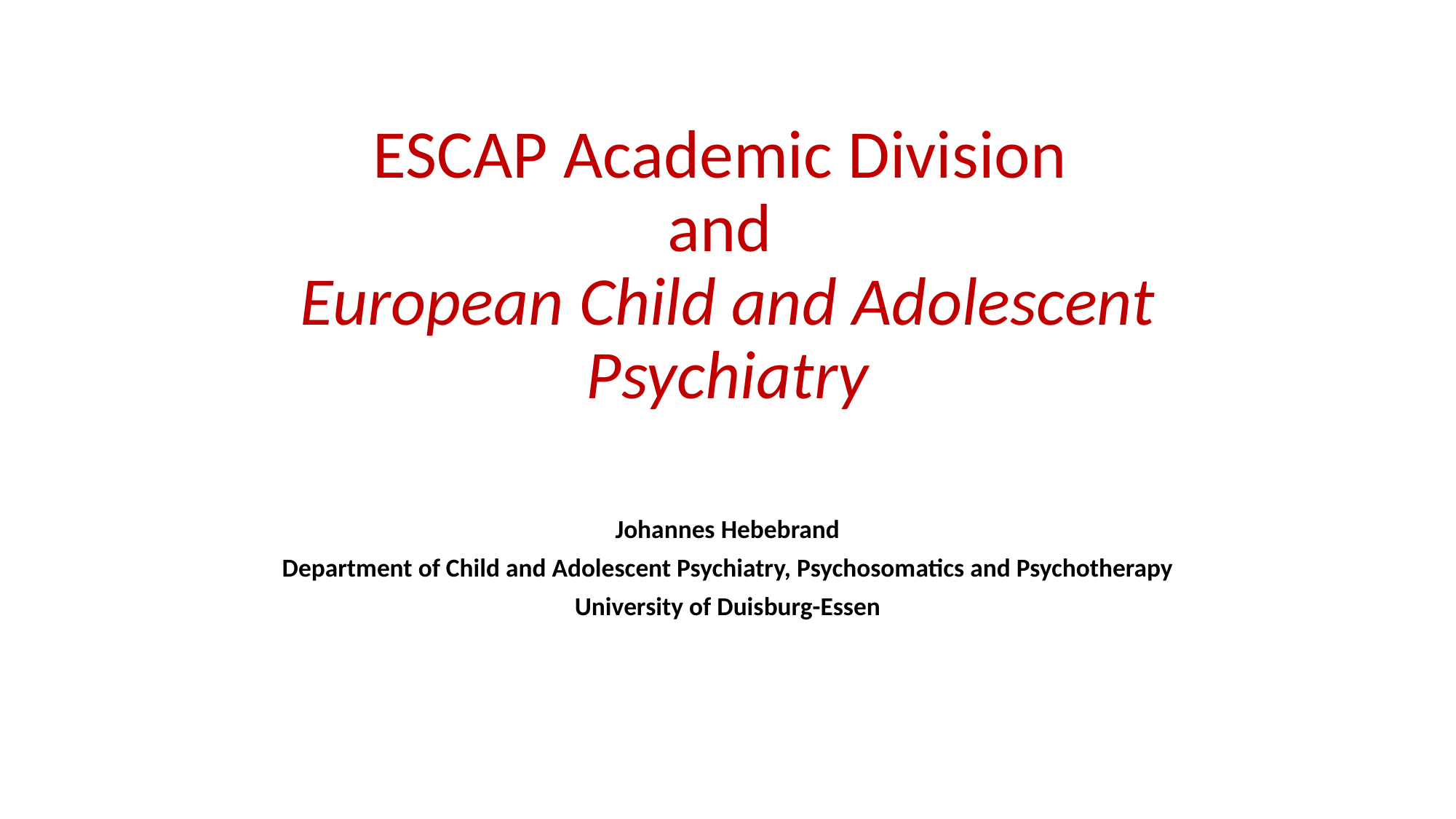

# ESCAP Academic Division and European Child and Adolescent Psychiatry

Johannes Hebebrand
Department of Child and Adolescent Psychiatry, Psychosomatics and Psychotherapy
University of Duisburg-Essen